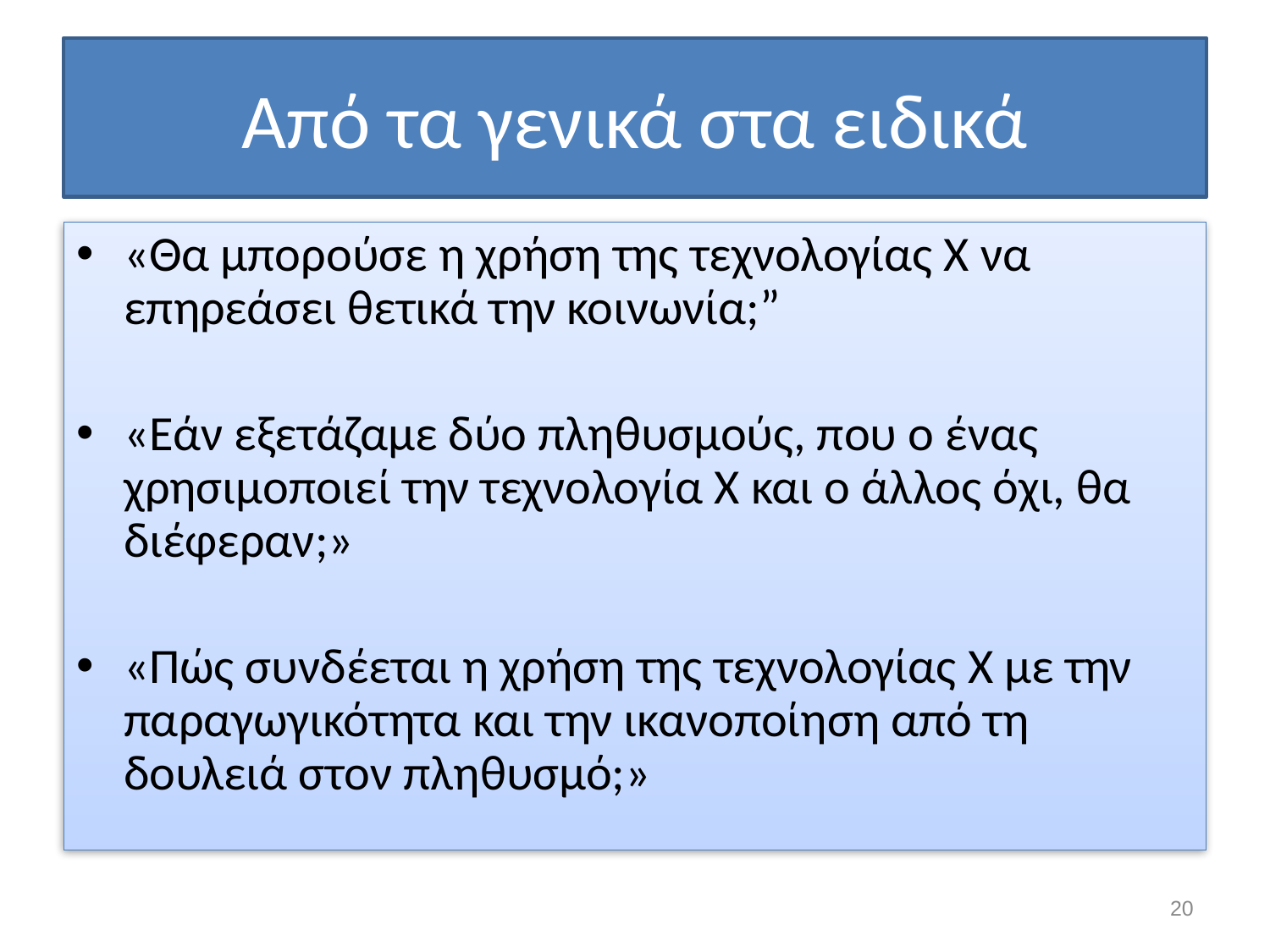

# Από τα γενικά στα ειδικά
«Θα μπορούσε η χρήση της τεχνολογίας Χ να επηρεάσει θετικά την κοινωνία;”

«Εάν εξετάζαμε δύο πληθυσμούς, που ο ένας χρησιμοποιεί την τεχνολογία Χ και ο άλλος όχι, θα διέφεραν;»

«Πώς συνδέεται η χρήση της τεχνολογίας Χ με την παραγωγικότητα και την ικανοποίηση από τη δουλειά στον πληθυσμό;»
20